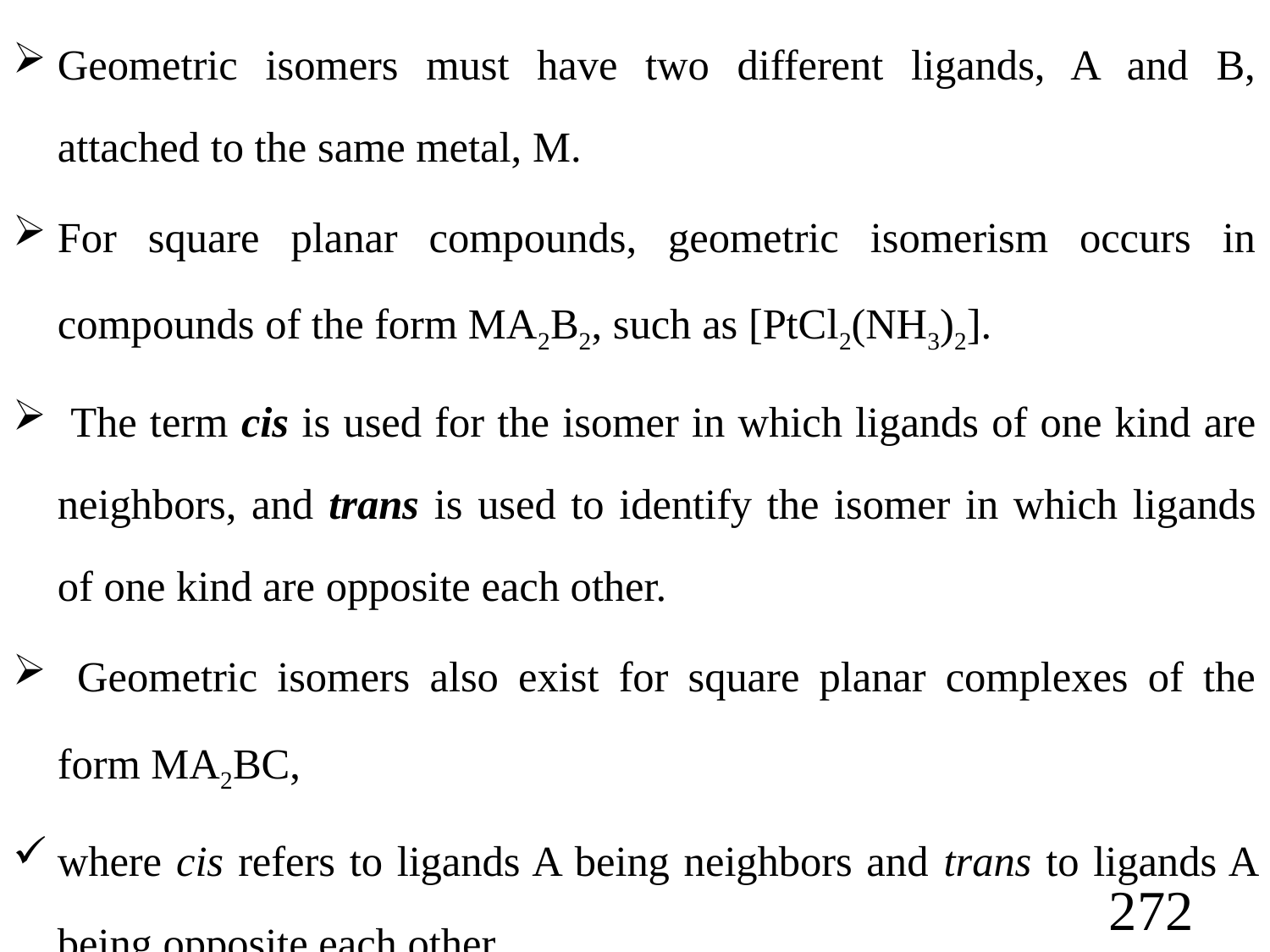

Geometric isomers must have two different ligands, A and B, attached to the same metal, M.
For square planar compounds, geometric isomerism occurs in compounds of the form MA2B2, such as [PtCl2(NH3)2].
 The term cis is used for the isomer in which ligands of one kind are neighbors, and trans is used to identify the isomer in which ligands of one kind are opposite each other.
 Geometric isomers also exist for square planar complexes of the form MA2BC,
where cis refers to ligands A being neighbors and trans to ligands A being opposite each other.
272